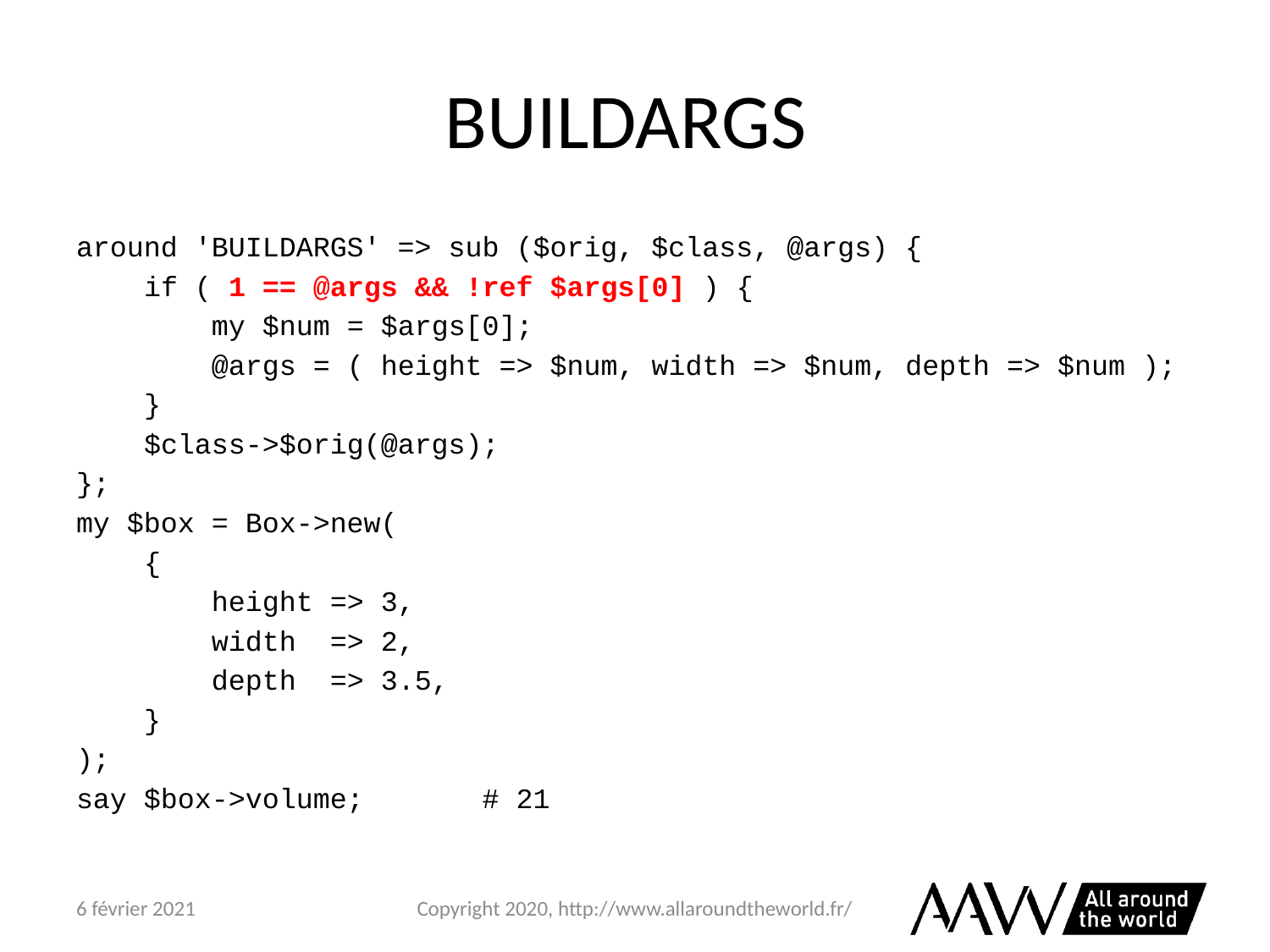

# BUILDARGS
around 'BUILDARGS' => sub ($orig, $class, @args) {
    if ( 1 == @args && !ref $args[0] ) {
        my $num = $args[0];
        @args = ( height => $num, width => $num, depth => $num );
    }
    $class->$orig(@args);
};
my $box = Box->new(
    {
        height => 3,
        width  => 2,
        depth  => 3.5,
    }
);
say $box->volume;       # 21
6 février 2021
Copyright 2020, http://www.allaroundtheworld.fr/